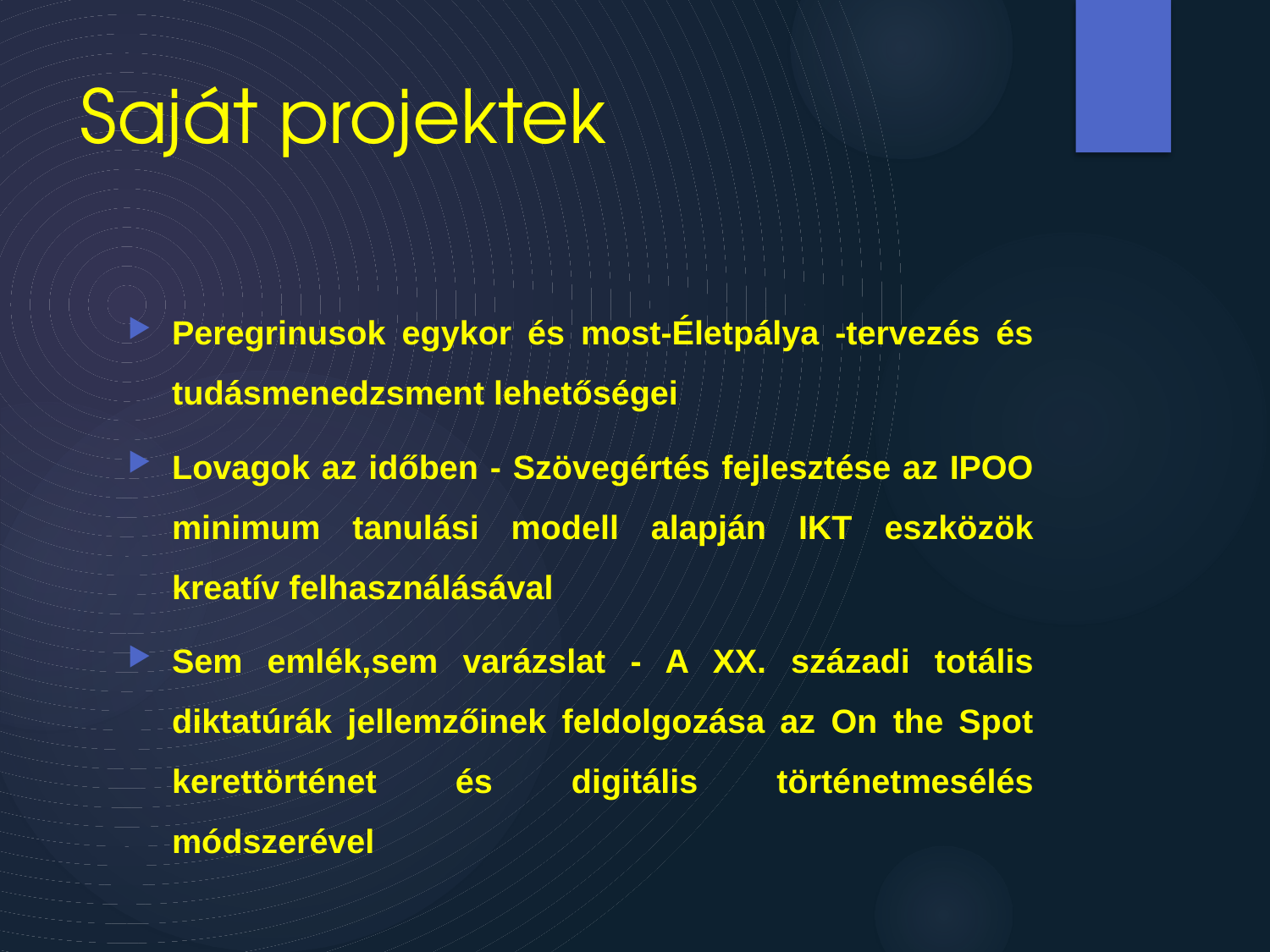

# Saját projektek
Peregrinusok egykor és most-Életpálya -tervezés és tudásmenedzsment lehetőségei
Lovagok az időben - Szövegértés fejlesztése az IPOO minimum tanulási modell alapján IKT eszközök kreatív felhasználásával
Sem emlék,sem varázslat - A XX. századi totális diktatúrák jellemzőinek feldolgozása az On the Spot kerettörténet és digitális történetmesélés módszerével